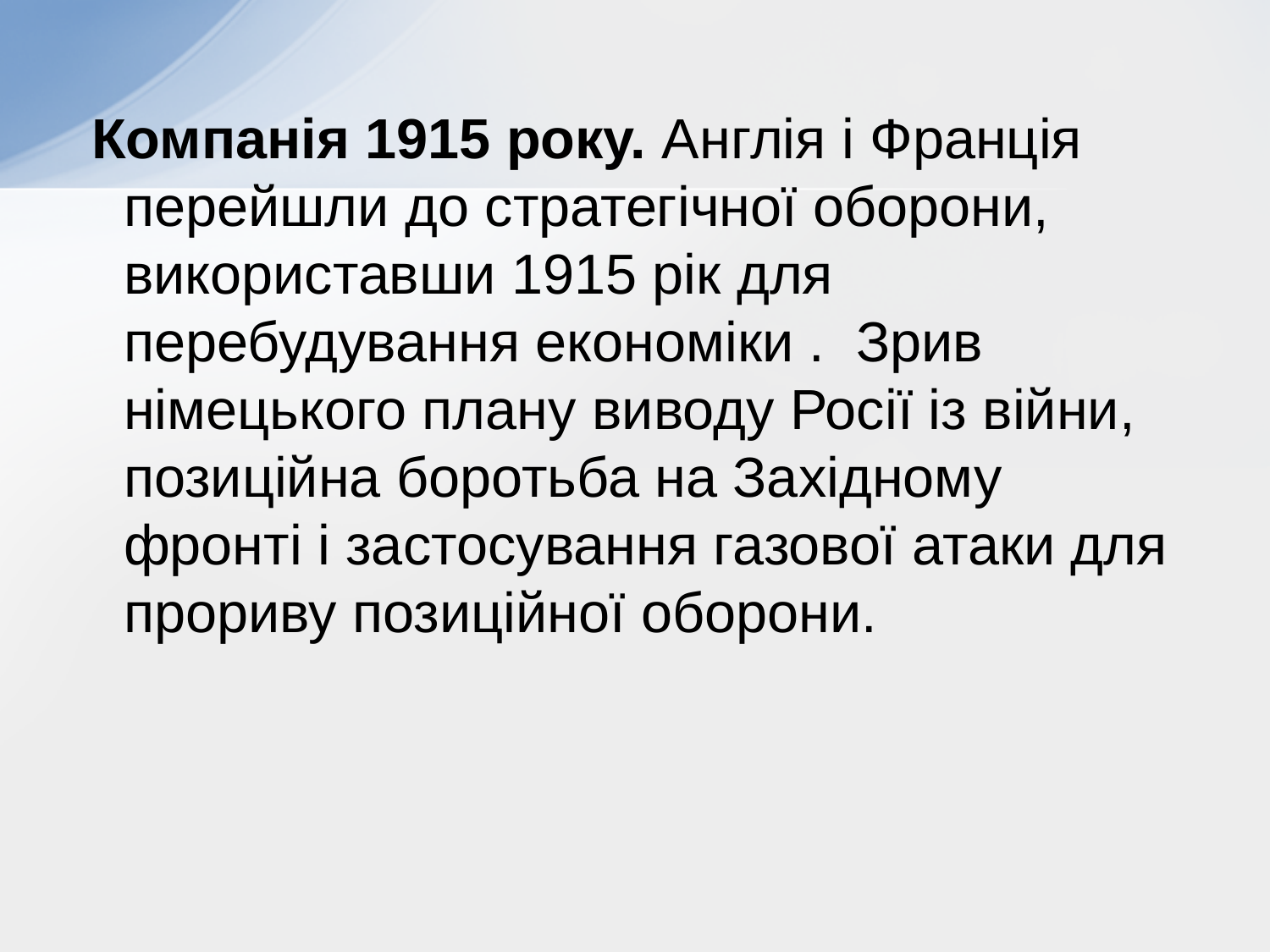

Компанія 1915 року. Англія і Франція перейшли до стратегічної оборони, використавши 1915 рік для перебудування економіки .  Зрив німецького плану виводу Росії із війни, позиційна боротьба на Західному фронті і застосування газової атаки для прориву позиційної оборони.